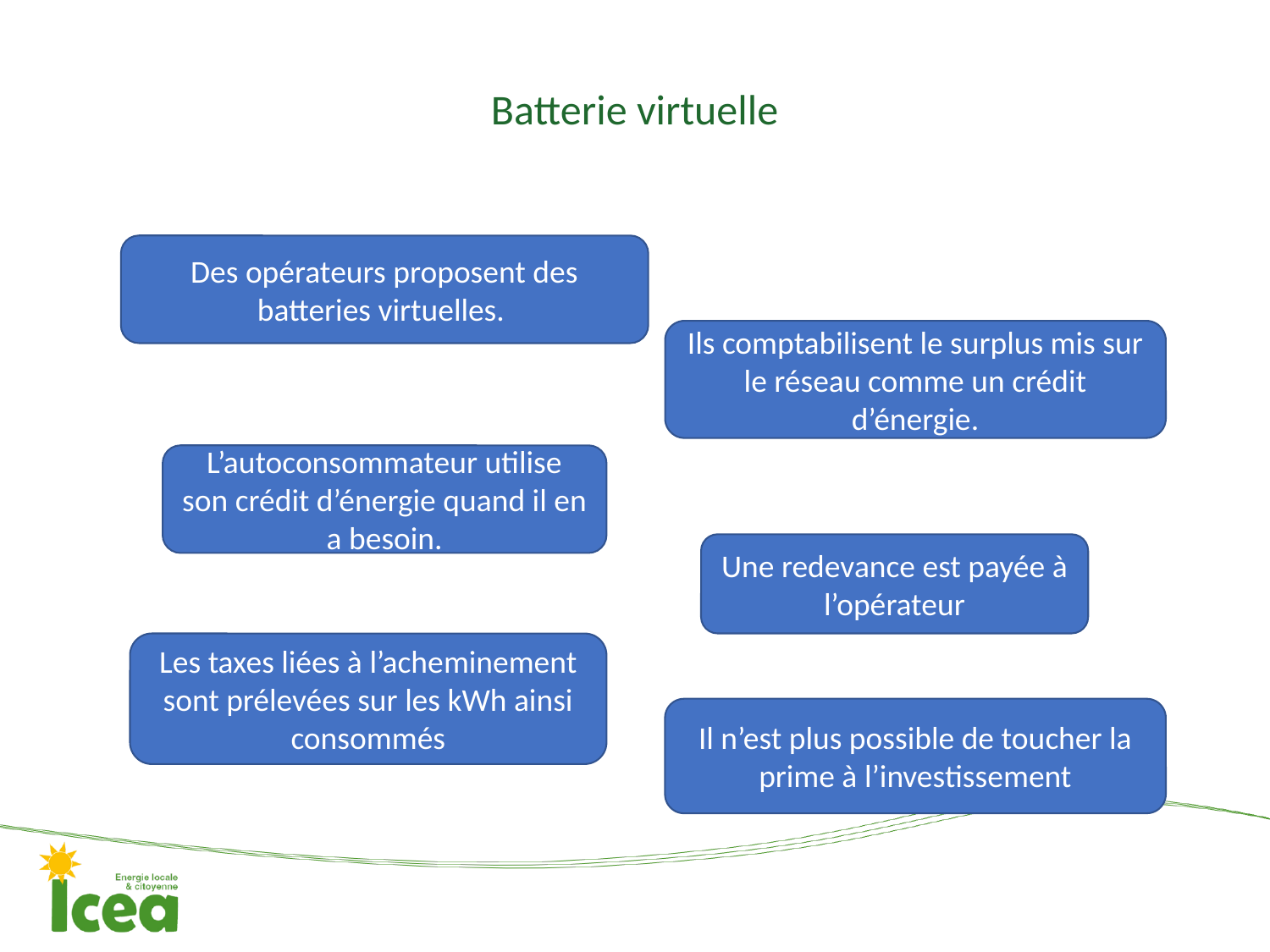

# Batterie virtuelle

Des opérateurs proposent des batteries virtuelles.
Ils comptabilisent le surplus mis sur le réseau comme un crédit d’énergie.
L’autoconsommateur utilise son crédit d’énergie quand il en a besoin.
Une redevance est payée à l’opérateur
Les taxes liées à l’acheminement sont prélevées sur les kWh ainsi consommés
Il n’est plus possible de toucher la prime à l’investissement